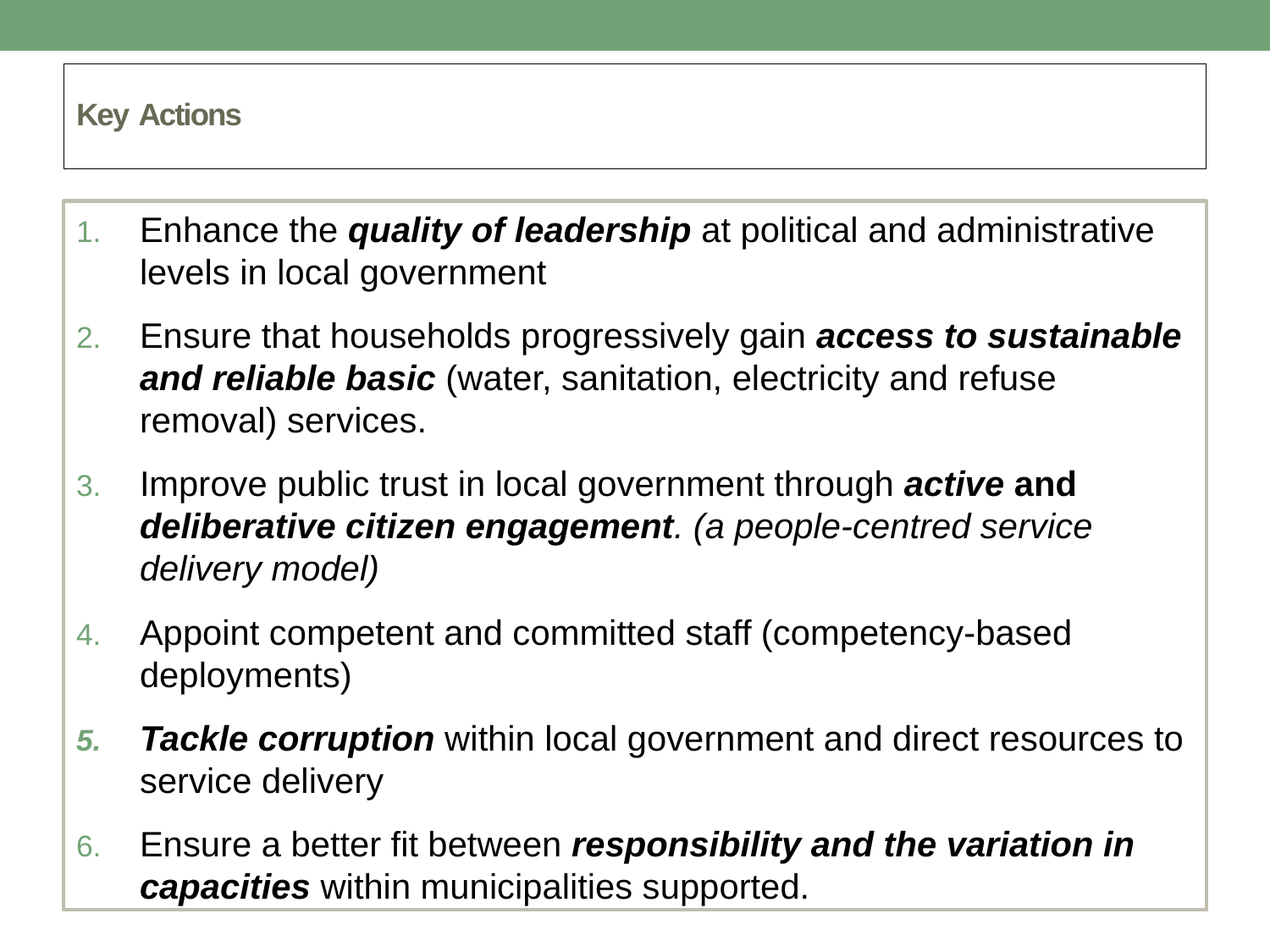

# Key Actions
Enhance the quality of leadership at political and administrative levels in local government
Ensure that households progressively gain access to sustainable and reliable basic (water, sanitation, electricity and refuse removal) services.
Improve public trust in local government through active and deliberative citizen engagement. (a people-centred service delivery model)
Appoint competent and committed staff (competency-based deployments)
Tackle corruption within local government and direct resources to service delivery
Ensure a better fit between responsibility and the variation in capacities within municipalities supported.